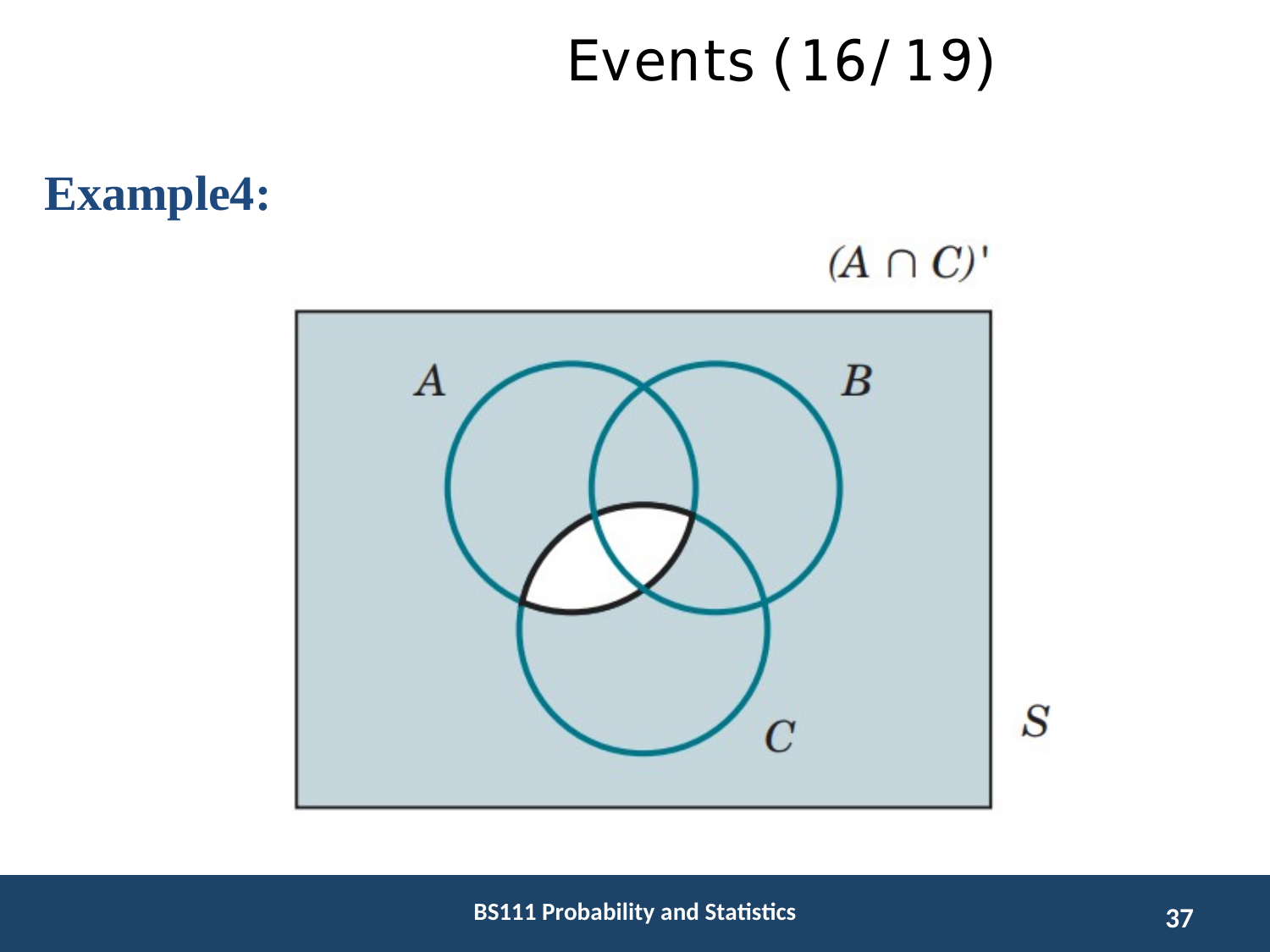

Events (16/19)
Example4:

BS111 Probability and Statistics
37